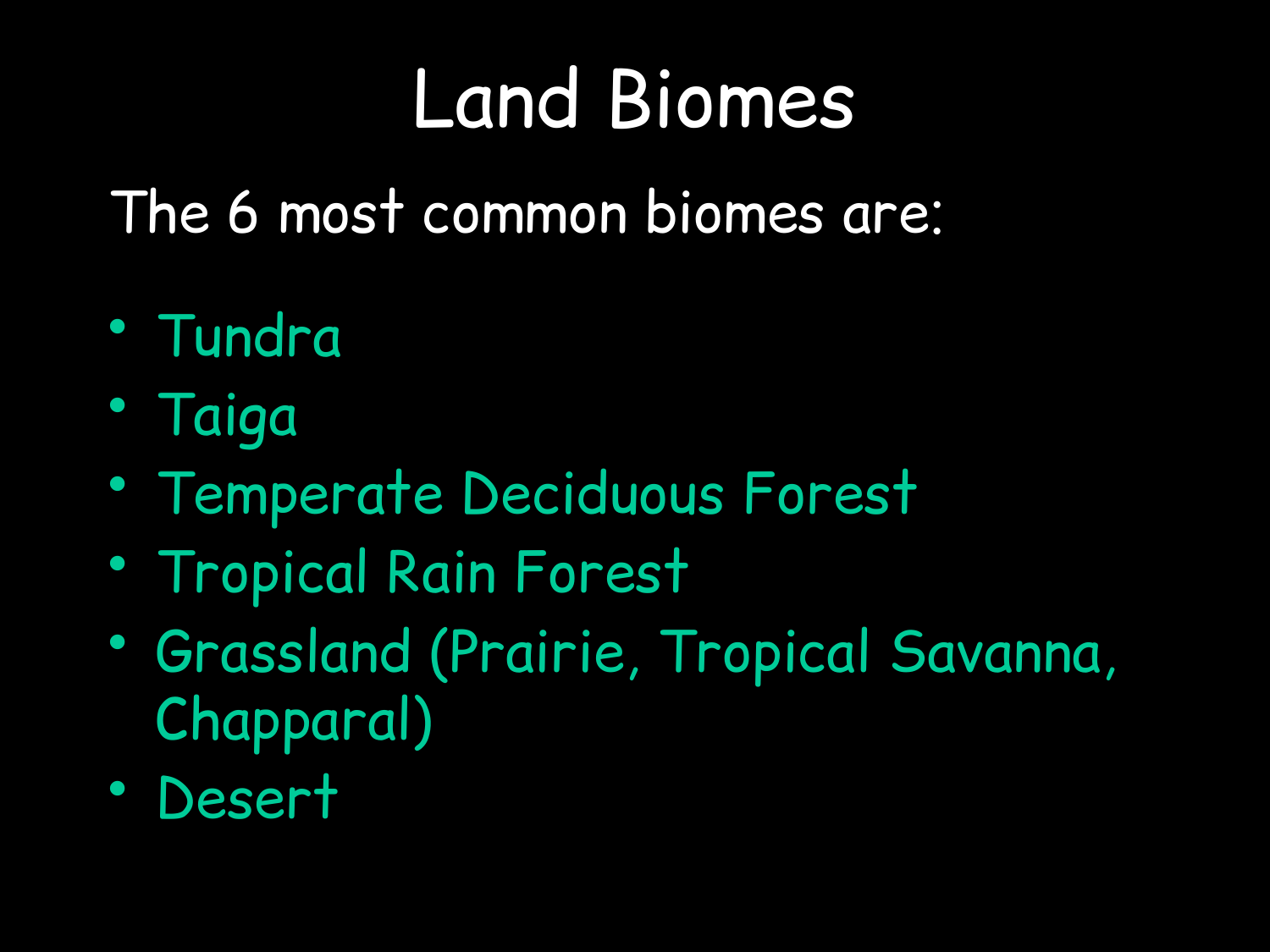

# Land Biomes
The 6 most common biomes are:

Tundra
Taiga
Temperate Deciduous Forest
Tropical Rain Forest
Grassland (Prairie, Tropical Savanna, Chapparal)
Desert